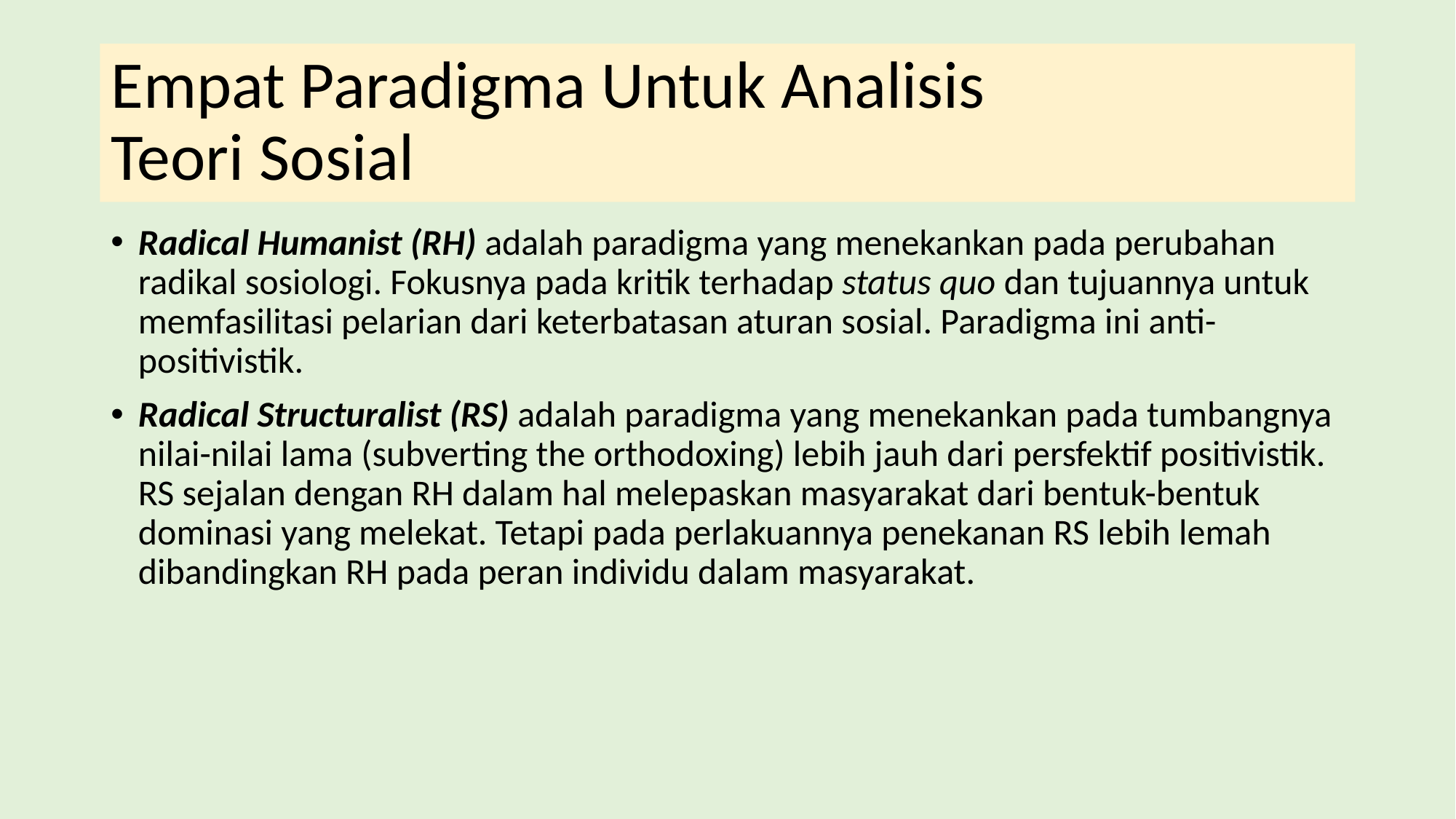

# Empat Paradigma Untuk Analisis Teori Sosial
Radical Humanist (RH) adalah paradigma yang menekankan pada perubahan radikal sosiologi. Fokusnya pada kritik terhadap status quo dan tujuannya untuk memfasilitasi pelarian dari keterbatasan aturan sosial. Paradigma ini anti- positivistik.
Radical Structuralist (RS) adalah paradigma yang menekankan pada tumbangnya nilai-nilai lama (subverting the orthodoxing) lebih jauh dari persfektif positivistik. RS sejalan dengan RH dalam hal melepaskan masyarakat dari bentuk-bentuk dominasi yang melekat. Tetapi pada perlakuannya penekanan RS lebih lemah dibandingkan RH pada peran individu dalam masyarakat.